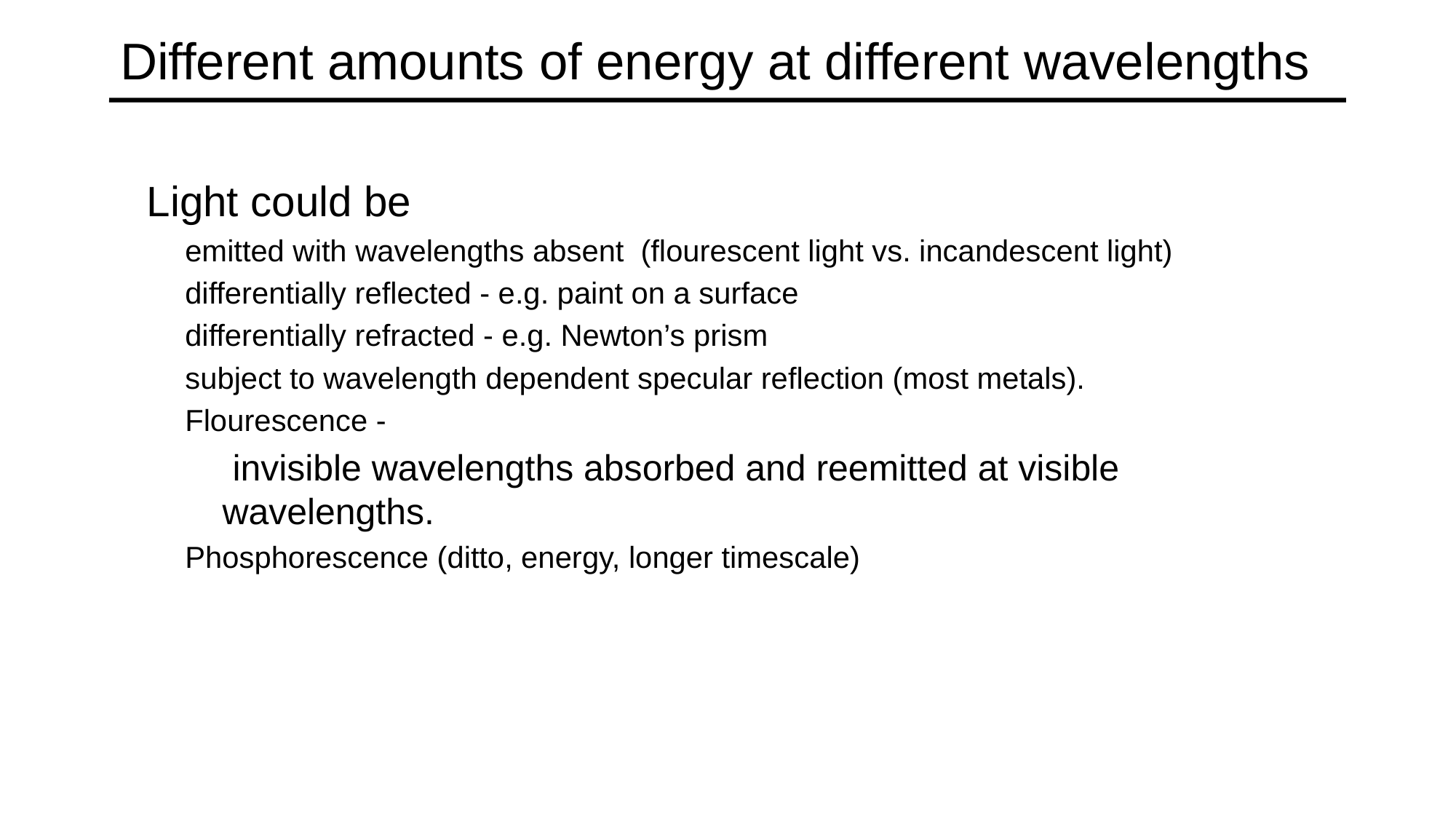

# Different amounts of energy at different wavelengths

Light could be
emitted with wavelengths absent  (flourescent light vs. incandescent light)
differentially reflected - e.g. paint on a surface
differentially refracted - e.g. Newton’s prism
subject to wavelength dependent specular reflection (most metals).
Flourescence -
 invisible wavelengths absorbed and reemitted at visible wavelengths.
Phosphorescence (ditto, energy, longer timescale)